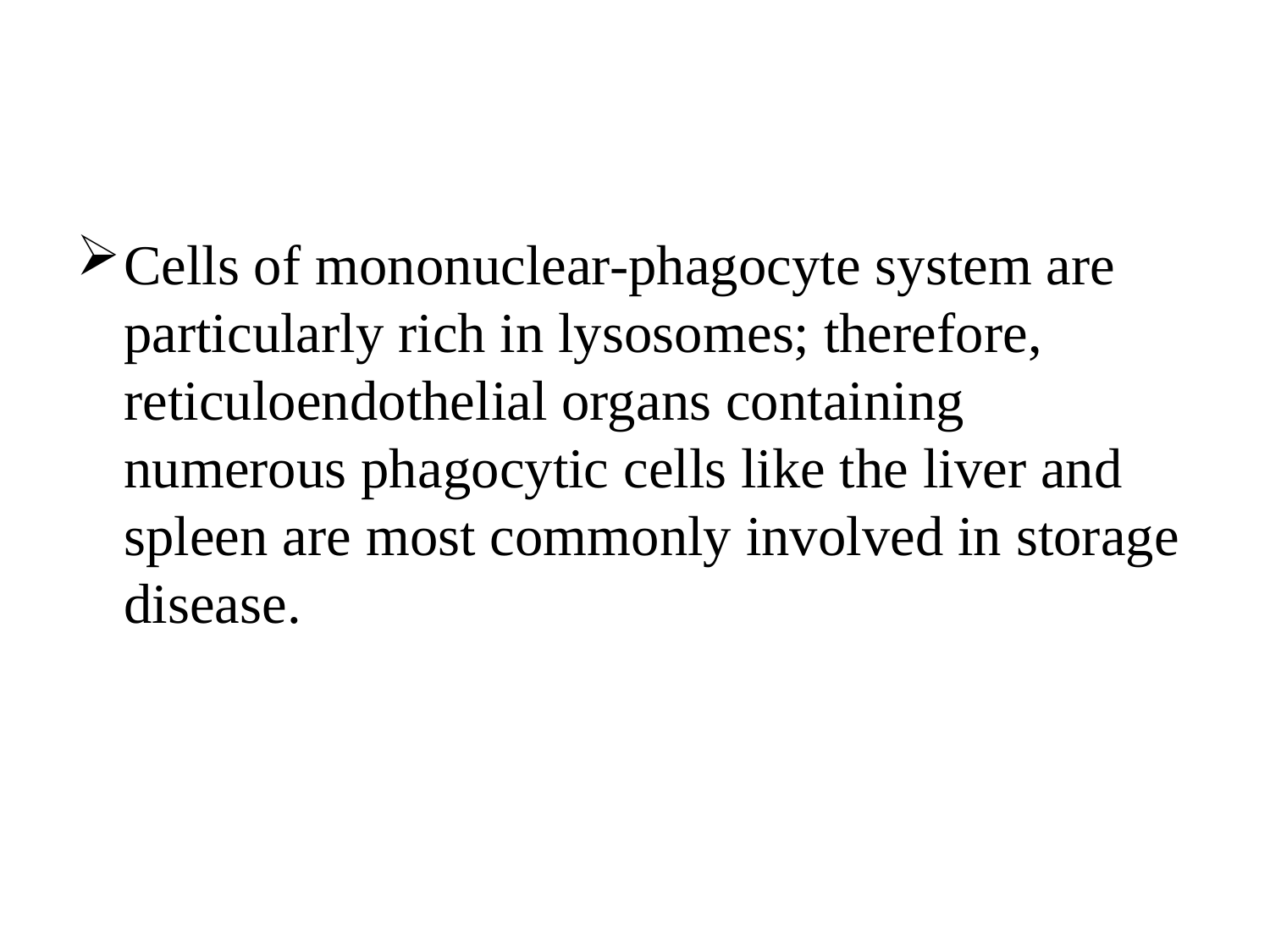

#
Cells of mononuclear-phagocyte system are particularly rich in lysosomes; therefore, reticuloendothelial organs containing numerous phagocytic cells like the liver and spleen are most commonly involved in storage disease.